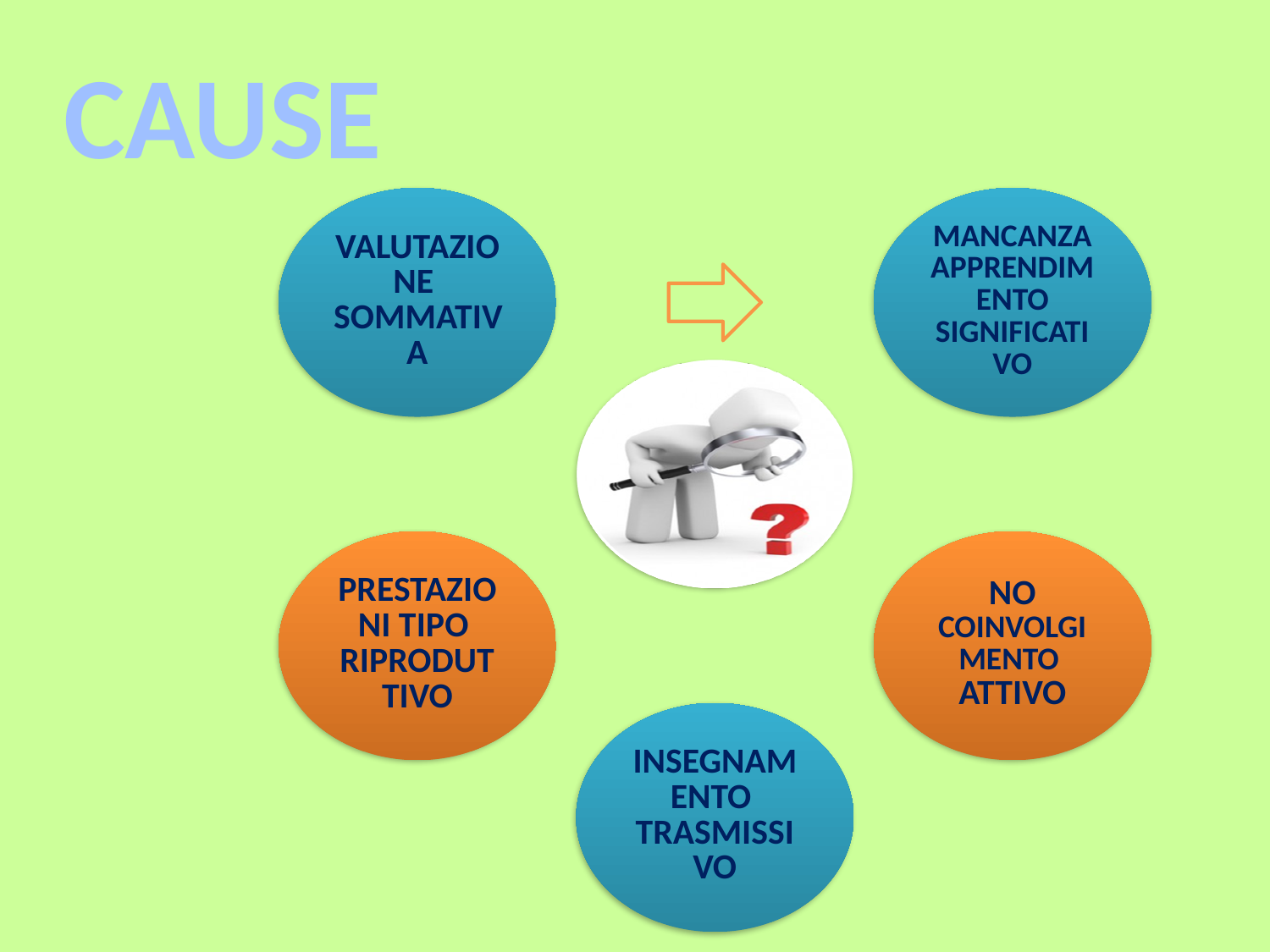

MANCANZA
APPRENDIMENTO
SIGNIFICATIVO
NO COINVOLGIMENTO
ATTIVO
INSEGNAMENTO
TRASMISSIVO
PRESTAZIONI TIPO
RIPRODUTTIVO
VALUTAZIONE
SOMMATIVA
CAUSE